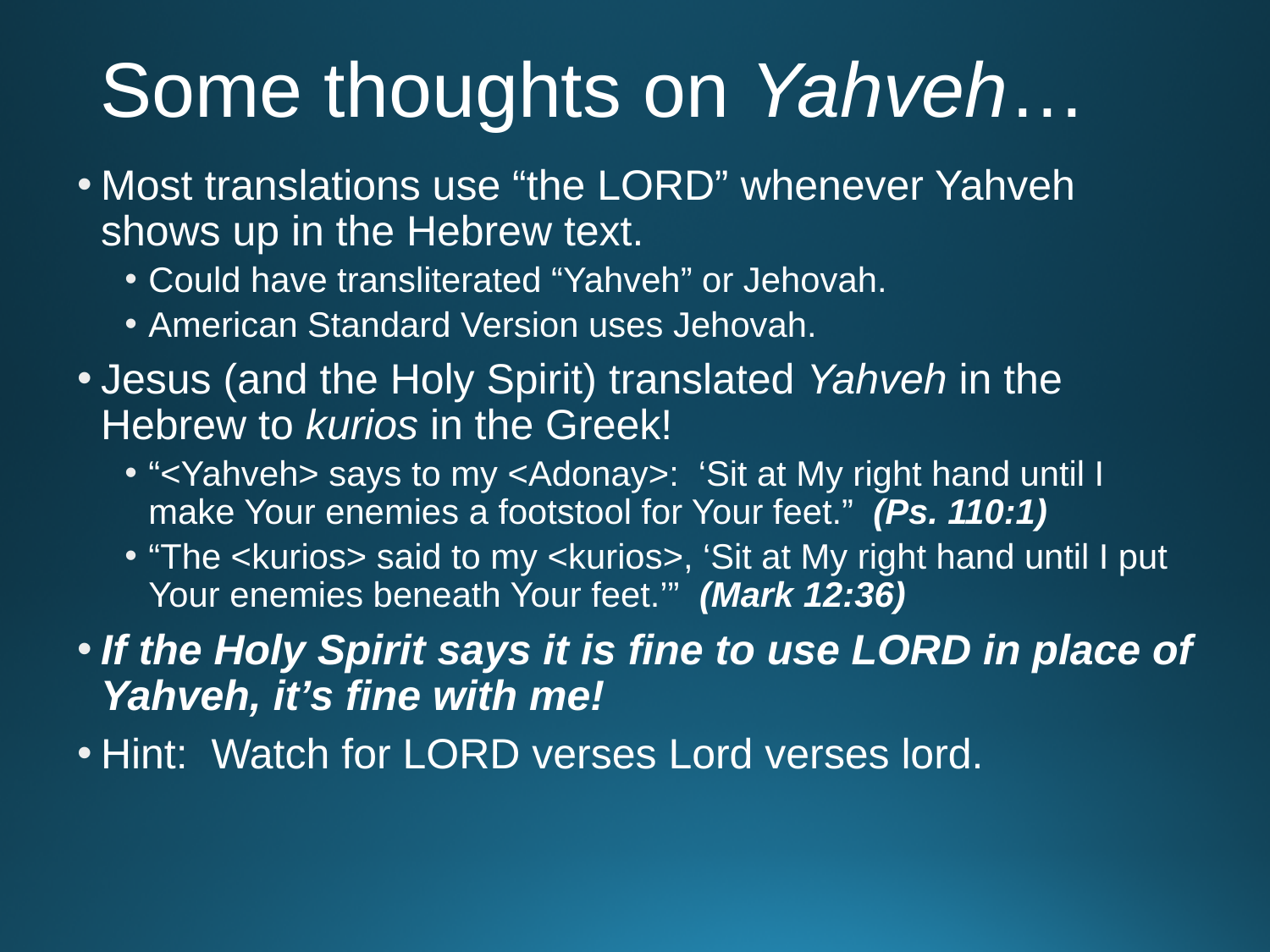

# Some thoughts on Yahveh…
Most translations use “the LORD” whenever Yahveh shows up in the Hebrew text.
Could have transliterated “Yahveh” or Jehovah.
American Standard Version uses Jehovah.
Jesus (and the Holy Spirit) translated Yahveh in the Hebrew to kurios in the Greek!
“<Yahveh> says to my <Adonay>:  ‘Sit at My right hand until I make Your enemies a footstool for Your feet.”  (Ps. 110:1)
“The <kurios> said to my <kurios>, ‘Sit at My right hand until I put Your enemies beneath Your feet.’”  (Mark 12:36)
If the Holy Spirit says it is fine to use LORD in place of Yahveh, it’s fine with me!
Hint:  Watch for LORD verses Lord verses lord.